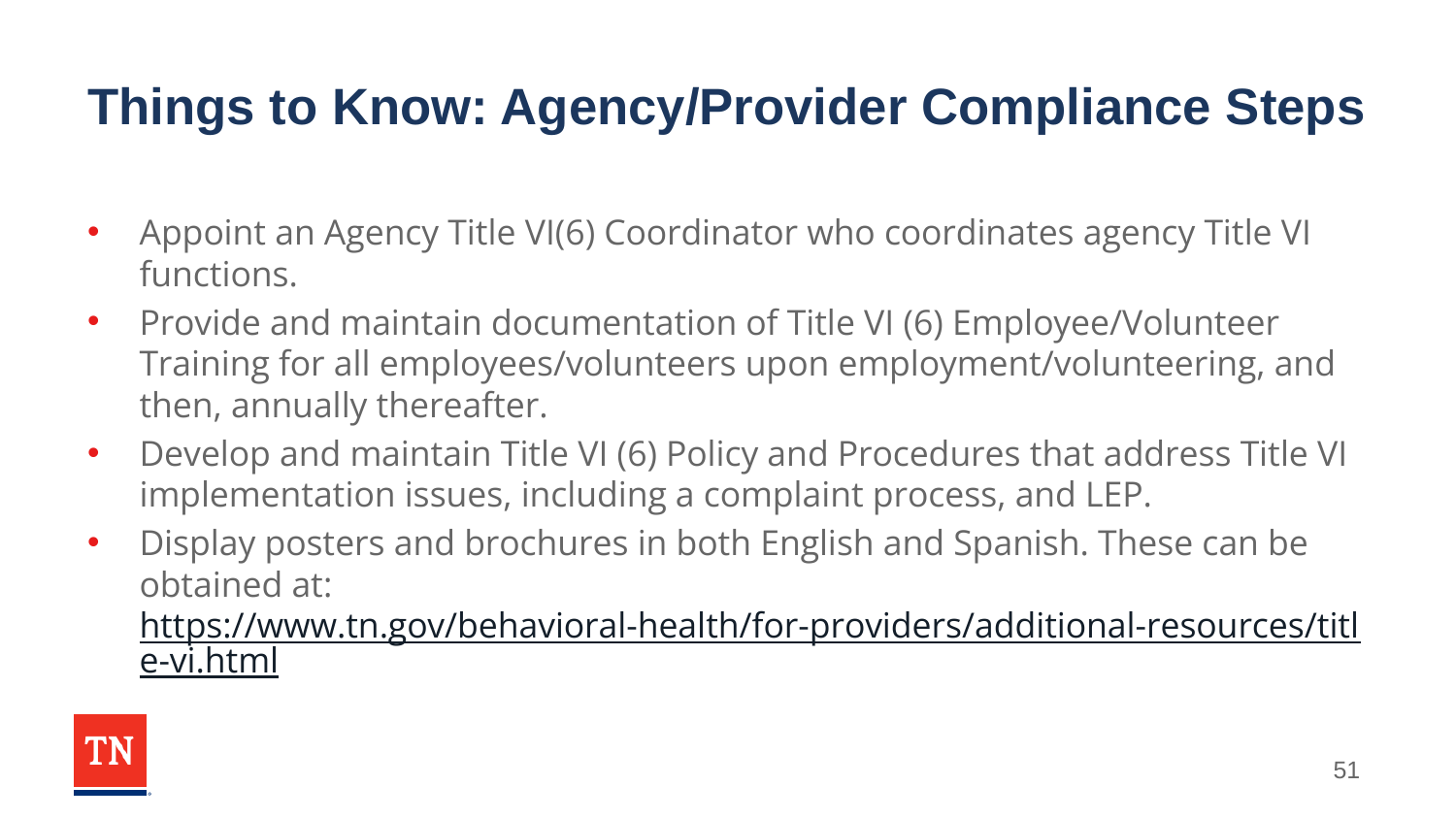

# Things to Know: Agency/Provider Compliance Steps
Appoint an Agency Title VI(6) Coordinator who coordinates agency Title VI functions.
Provide and maintain documentation of Title VI (6) Employee/Volunteer Training for all employees/volunteers upon employment/volunteering, and then, annually thereafter.
Develop and maintain Title VI (6) Policy and Procedures that address Title VI implementation issues, including a complaint process, and LEP.
Display posters and brochures in both English and Spanish. These can be obtained at: https://www.tn.gov/behavioral-health/for-providers/additional-resources/title-vi.html